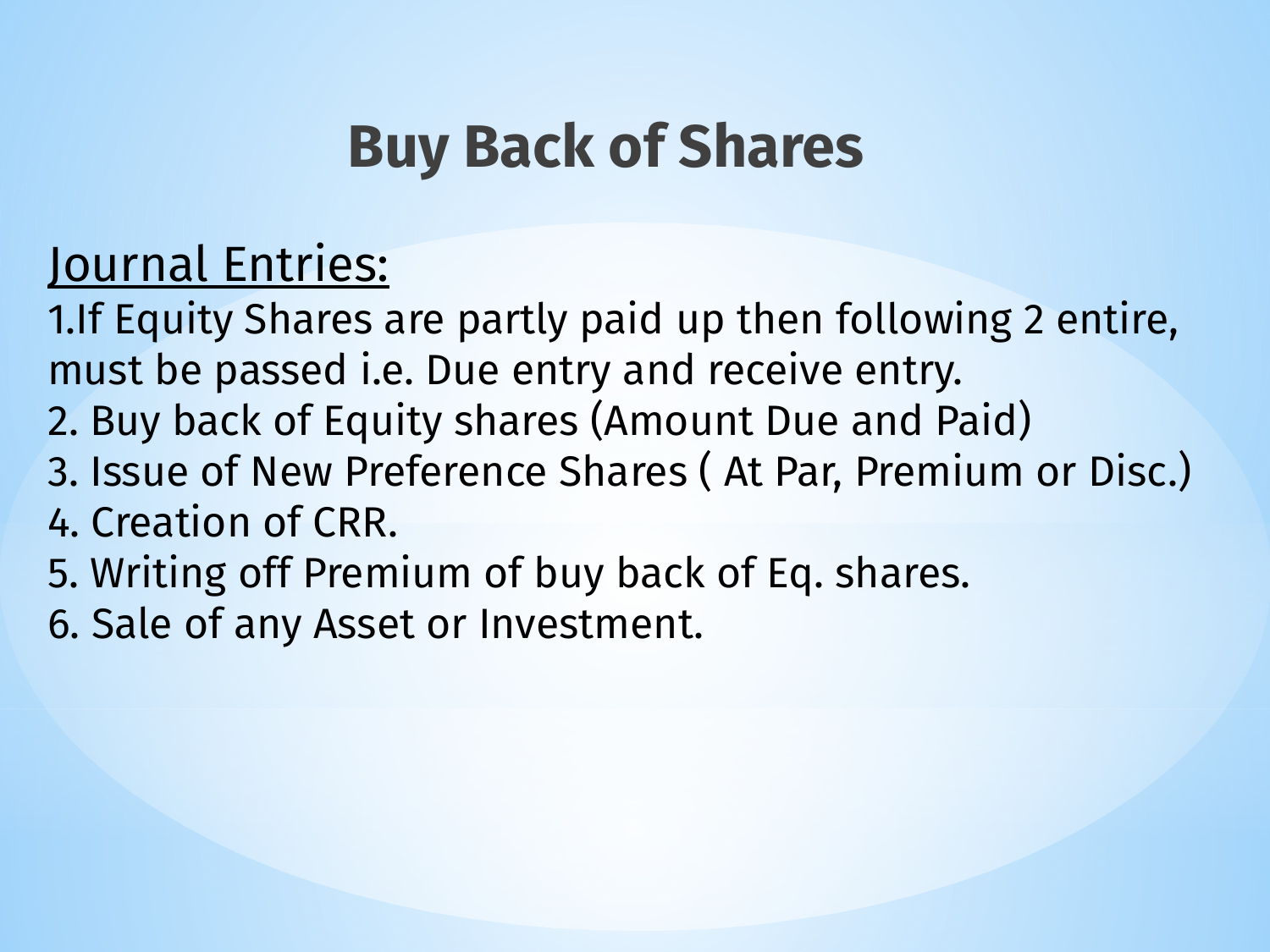

Buy Back of Shares
# Journal Entries: 1.If Equity Shares are partly paid up then following 2 entire, must be passed i.e. Due entry and receive entry. 2. Buy back of Equity shares (Amount Due and Paid) 3. Issue of New Preference Shares ( At Par, Premium or Disc.) 4. Creation of CRR. 5. Writing off Premium of buy back of Eq. shares. 6. Sale of any Asset or Investment.